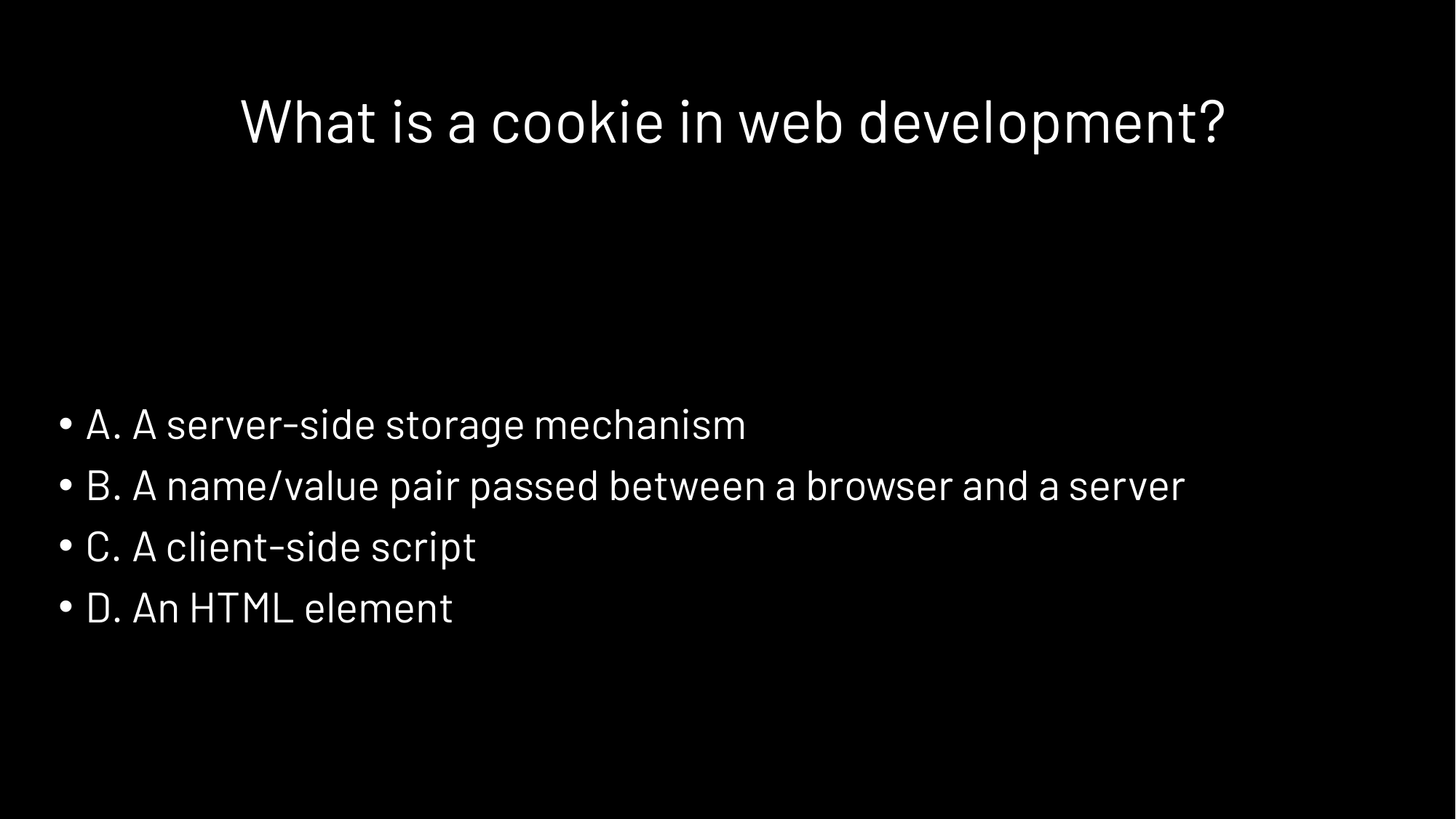

# What is a cookie in web development?
A. A server-side storage mechanism
B. A name/value pair passed between a browser and a server
C. A client-side script
D. An HTML element